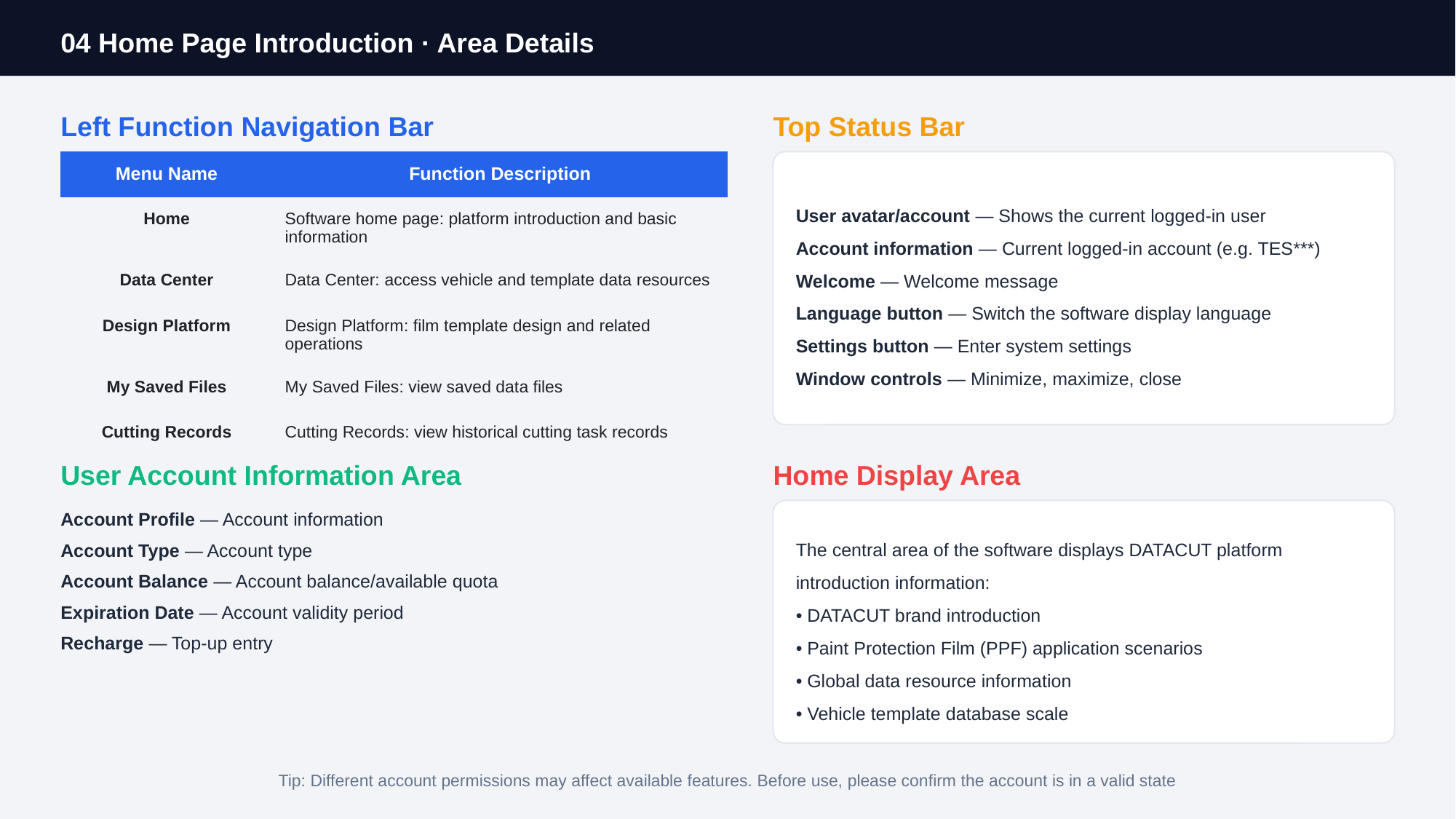

04 Home Page Introduction · Area Details
Left Function Navigation Bar
Top Status Bar
| Menu Name | Function Description |
| --- | --- |
| Home | Software home page: platform introduction and basic information |
| Data Center | Data Center: access vehicle and template data resources |
| Design Platform | Design Platform: film template design and related operations |
| My Saved Files | My Saved Files: view saved data files |
| Cutting Records | Cutting Records: view historical cutting task records |

User avatar/account — Shows the current logged-in user
Account information — Current logged-in account (e.g. TES***)
Welcome — Welcome message
Language button — Switch the software display language
Settings button — Enter system settings
Window controls — Minimize, maximize, close
User Account Information Area
Home Display Area
Account Profile — Account information
Account Type — Account type
Account Balance — Account balance/available quota
Expiration Date — Account validity period
Recharge — Top-up entry

The central area of the software displays DATACUT platform introduction information:
• DATACUT brand introduction
• Paint Protection Film (PPF) application scenarios
• Global data resource information
• Vehicle template database scale
Tip: Different account permissions may affect available features. Before use, please confirm the account is in a valid state